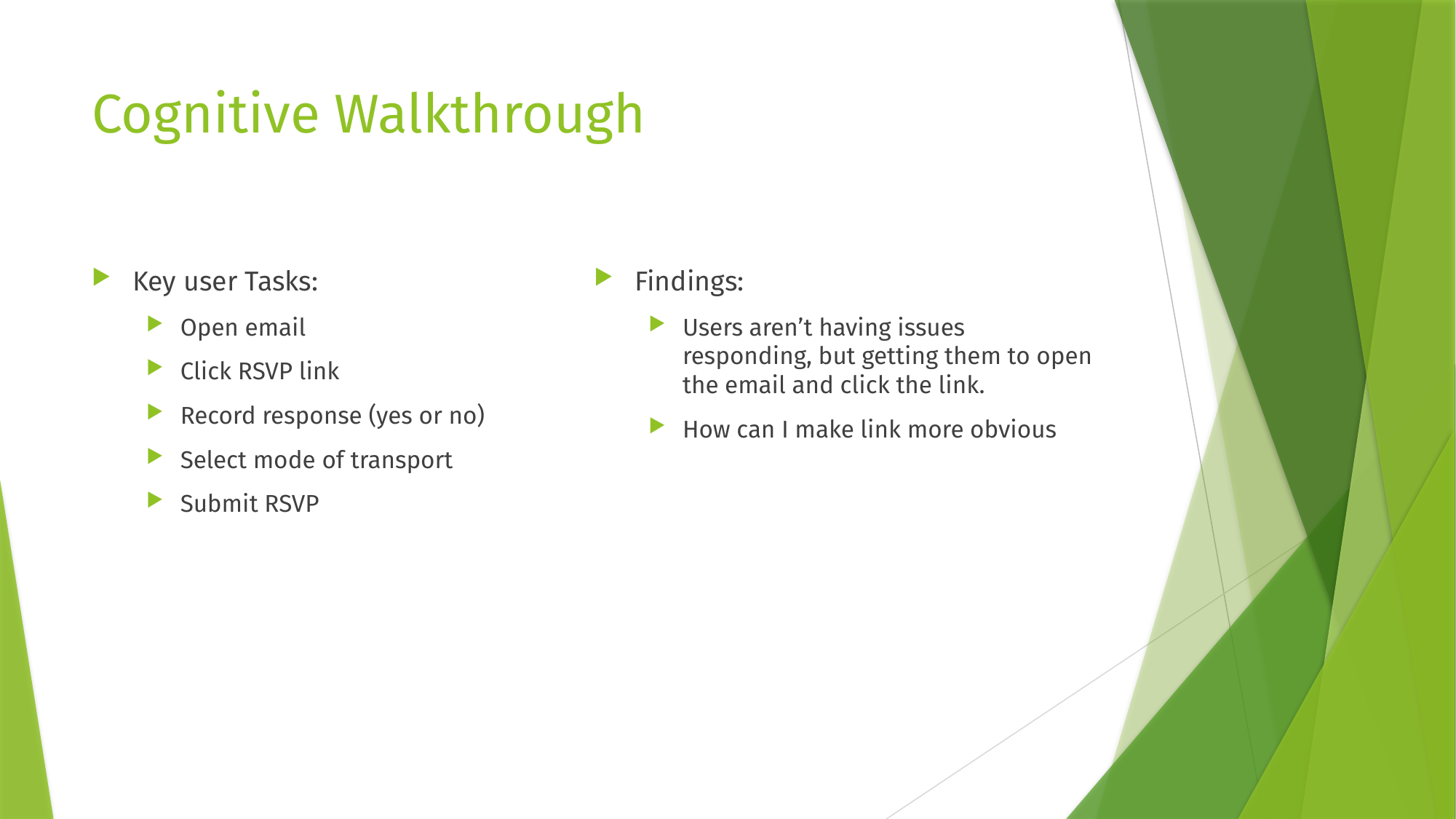

# Cognitive Walkthrough
Key user Tasks:
Open email
Click RSVP link
Record response (yes or no)
Select mode of transport
Submit RSVP

Findings:
Users aren’t having issues responding, but getting them to open the email and click the link.
How can I make link more obvious